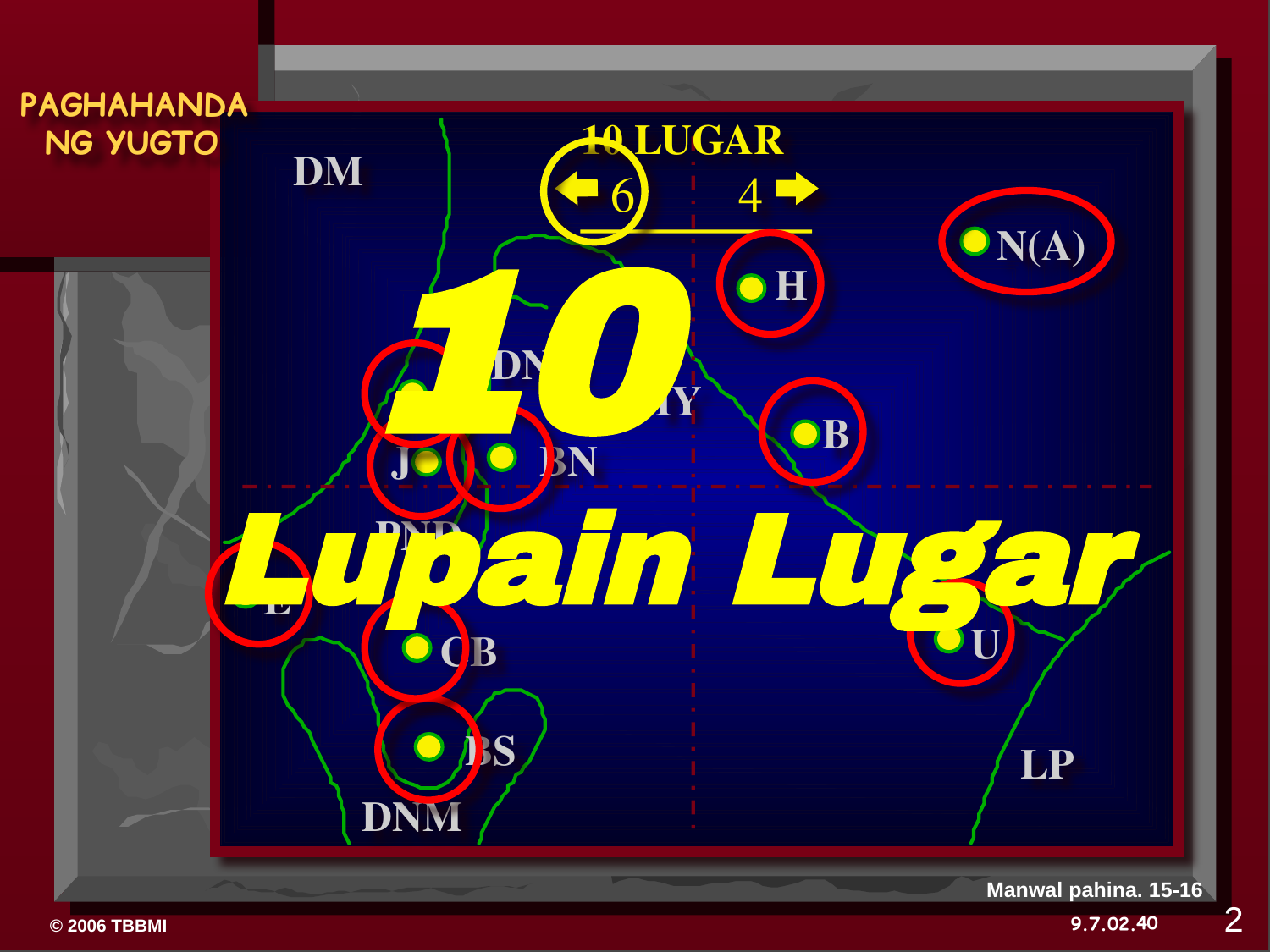

10 LUGAR

DM

6
4

10     Lupain Lugar
N(A)

H

DNG

C

IY

B

J
BN

PND

E

U
CB

BS
LP

DNM

Manwal pahina. 15-16
2
40